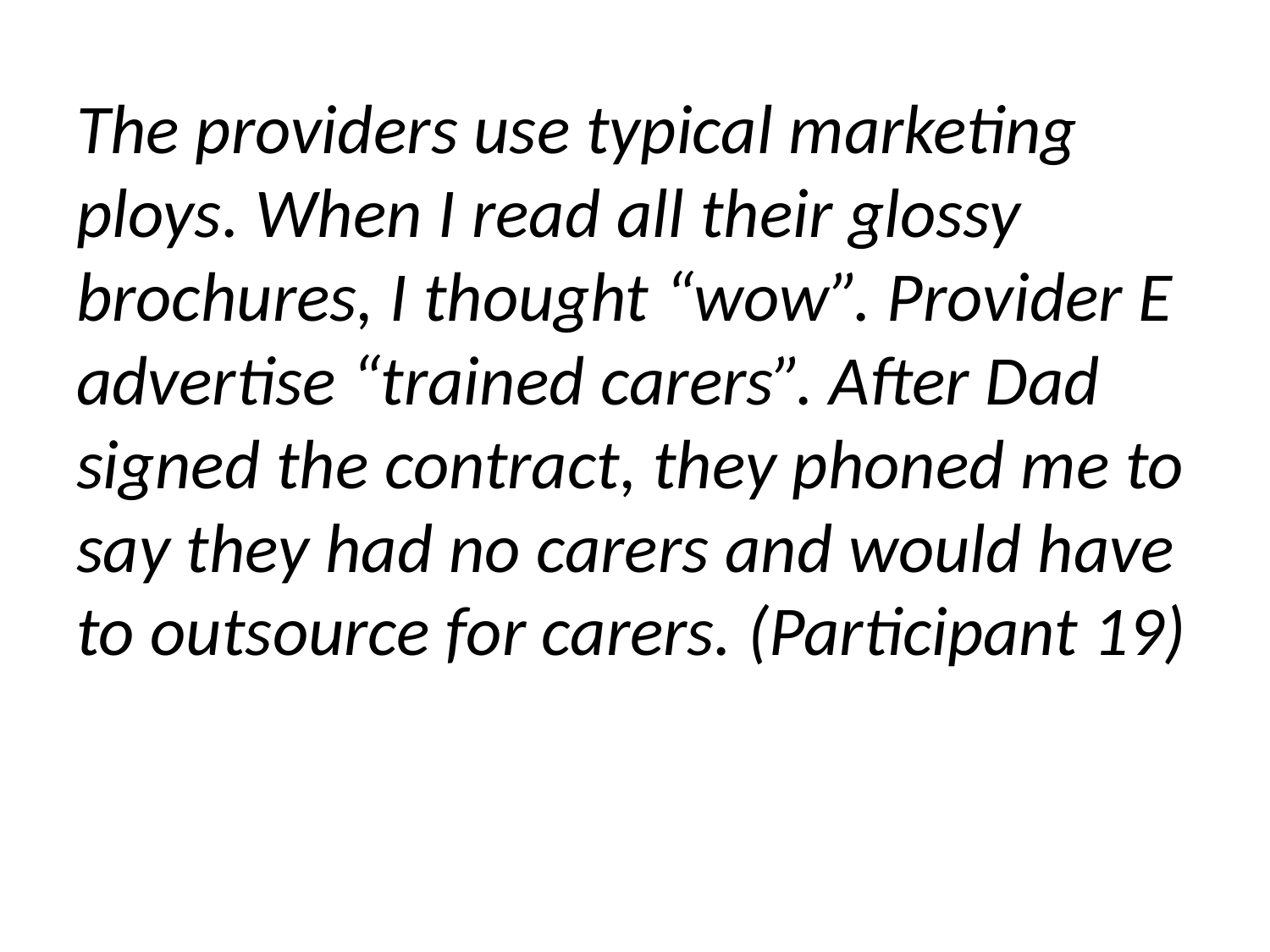

The providers use typical marketing ploys. When I read all their glossy brochures, I thought “wow”. Provider E advertise “trained carers”. After Dad signed the contract, they phoned me to say they had no carers and would have to outsource for carers. (Participant 19)